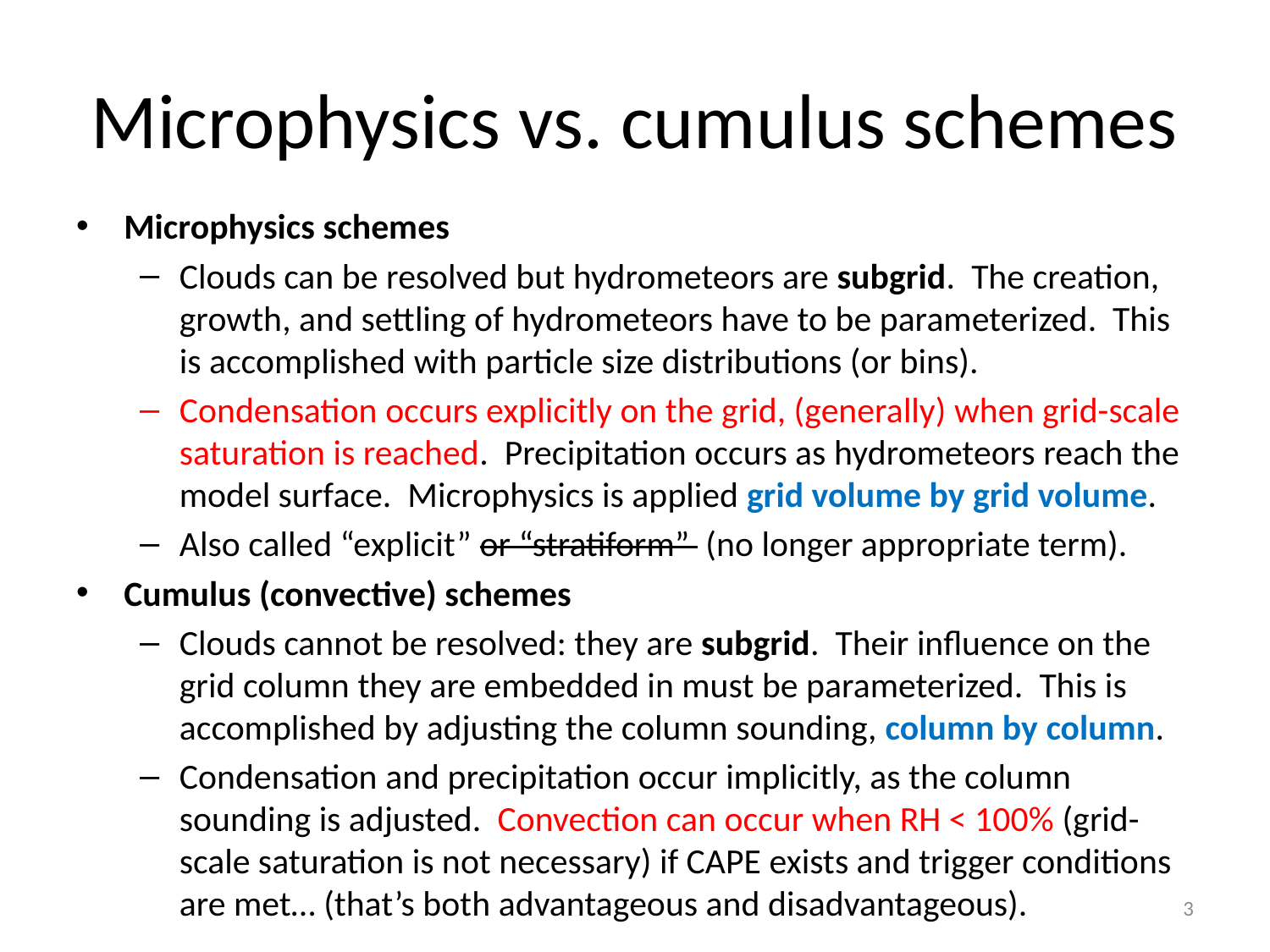

# Microphysics vs. cumulus schemes
Microphysics schemes
Clouds can be resolved but hydrometeors are subgrid.  The creation, growth, and settling of hydrometeors have to be parameterized.  This is accomplished with particle size distributions (or bins).
Condensation occurs explicitly on the grid, (generally) when grid-scale saturation is reached.  Precipitation occurs as hydrometeors reach the model surface.  Microphysics is applied grid volume by grid volume.
Also called “explicit” or “stratiform”  (no longer appropriate term).
Cumulus (convective) schemes
Clouds cannot be resolved: they are subgrid.  Their influence on the grid column they are embedded in must be parameterized.  This is accomplished by adjusting the column sounding, column by column.
Condensation and precipitation occur implicitly, as the column sounding is adjusted.  Convection can occur when RH < 100% (grid-scale saturation is not necessary) if CAPE exists and trigger conditions are met… (that’s both advantageous and disadvantageous).
3